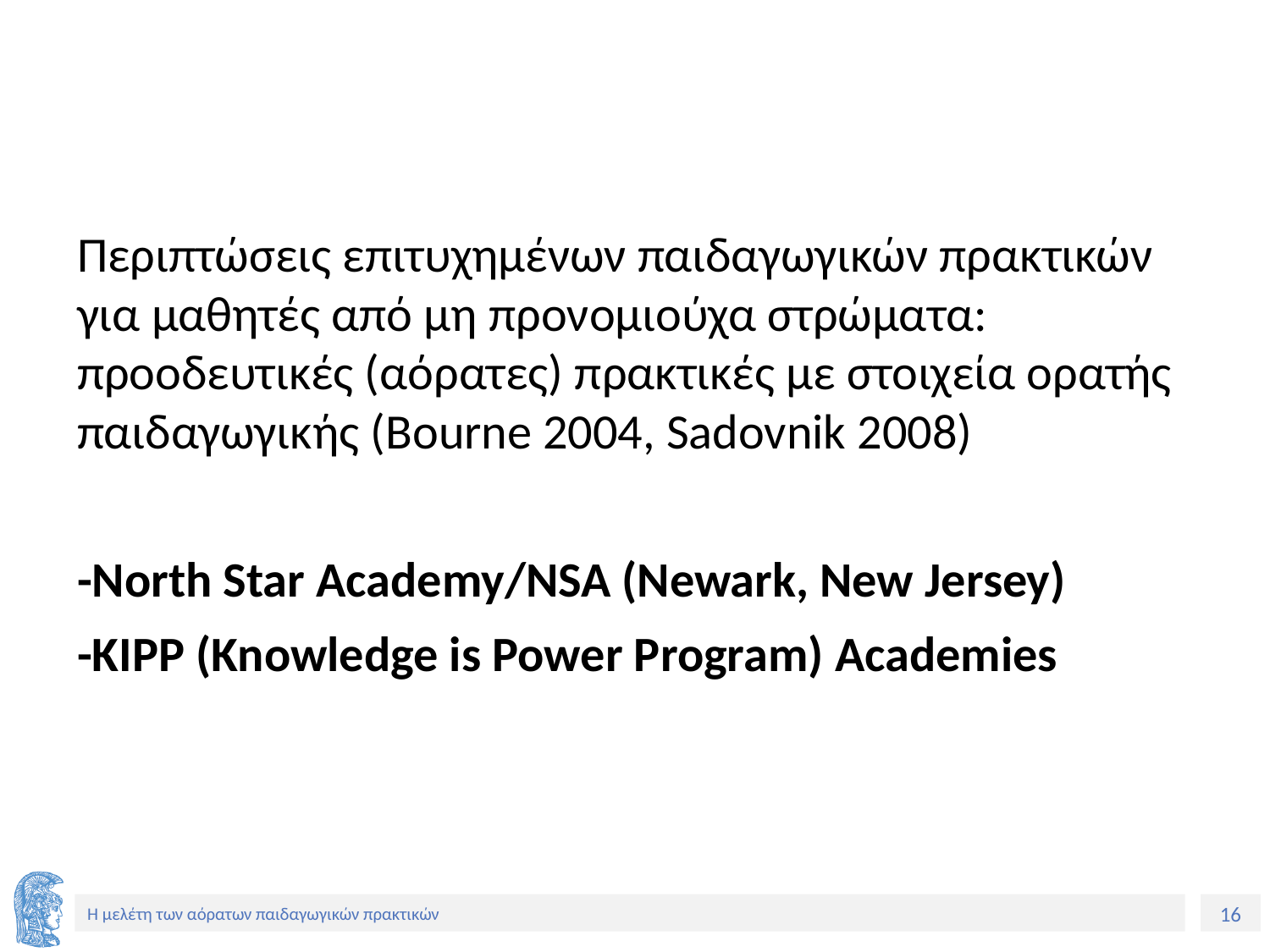

#
Περιπτώσεις επιτυχημένων παιδαγωγικών πρακτικών για μαθητές από μη προνομιούχα στρώματα: προοδευτικές (αόρατες) πρακτικές με στοιχεία ορατής παιδαγωγικής (Bourne 2004, Sadovnik 2008)

-Νorth Star Academy/NSA (Newark, New Jersey)
-ΚΙPP (Knowledge is Power Program) Academies